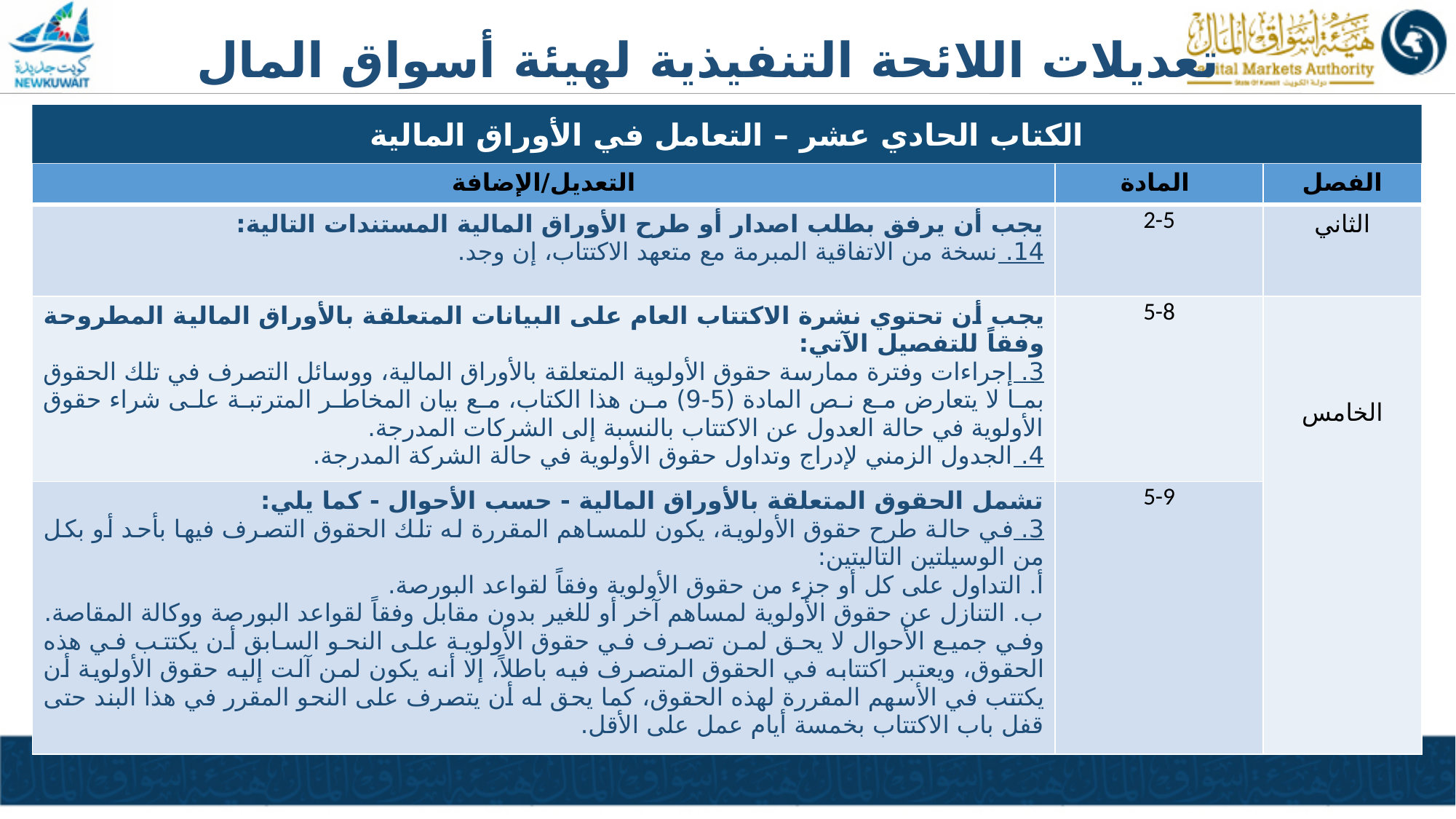

تعديلات اللائحة التنفيذية لهيئة أسواق المال
الكتاب الحادي عشر – التعامل في الأوراق المالية
| التعديل/الإضافة | المادة | الفصل |
| --- | --- | --- |
| يجب أن يرفق بطلب اصدار أو طرح الأوراق المالية المستندات التالية: 14. نسخة من الاتفاقية المبرمة مع متعهد الاكتتاب، إن وجد. | 2-5 | الثاني |
| يجب أن تحتوي نشرة الاكتتاب العام على البيانات المتعلقة بالأوراق المالية المطروحة وفقاً للتفصيل الآتي: 3. إجراءات وفترة ممارسة حقوق الأولوية المتعلقة بالأوراق المالية، ووسائل التصرف في تلك الحقوق بما لا يتعارض مع نص المادة (5-9) من هذا الكتاب، مع بيان المخاطر المترتبة على شراء حقوق الأولوية في حالة العدول عن الاكتتاب بالنسبة إلى الشركات المدرجة. 4. الجدول الزمني لإدراج وتداول حقوق الأولوية في حالة الشركة المدرجة. | 5-8 | الخامس |
| تشمل الحقوق المتعلقة بالأوراق المالية - حسب الأحوال - كما يلي: 3. في حالة طرح حقوق الأولوية، يكون للمساهم المقررة له تلك الحقوق التصرف فيها بأحد أو بكل من الوسيلتين التاليتين: أ. التداول على كل أو جزء من حقوق الأولوية وفقاً لقواعد البورصة. ب. التنازل عن حقوق الأولوية لمساهم آخر أو للغير بدون مقابل وفقاً لقواعد البورصة ووكالة المقاصة. وفي جميع الأحوال لا يحق لمن تصرف في حقوق الأولوية على النحو السابق أن يكتتب في هذه الحقوق، ويعتبر اكتتابه في الحقوق المتصرف فيه باطلاً، إلا أنه يكون لمن آلت إليه حقوق الأولوية أن يكتتب في الأسهم المقررة لهذه الحقوق، كما يحق له أن يتصرف على النحو المقرر في هذا البند حتى قفل باب الاكتتاب بخمسة أيام عمل على الأقل. | 5-9 |  |